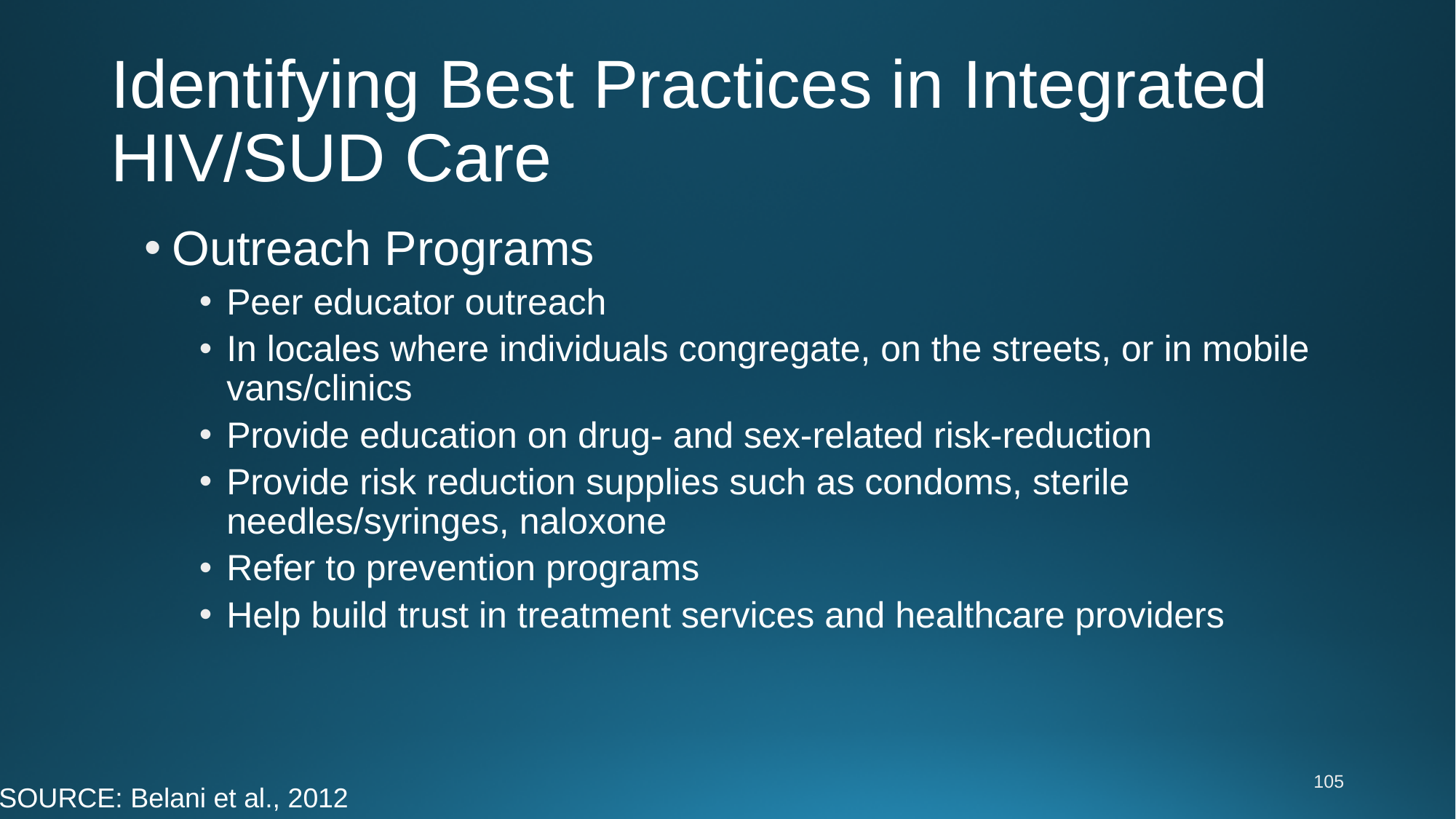

# Identifying Best Practices in Integrated HIV/SUD Care
Outreach Programs
Peer educator outreach
In locales where individuals congregate, on the streets, or in mobile vans/clinics
Provide education on drug- and sex-related risk-reduction
Provide risk reduction supplies such as condoms, sterile needles/syringes, naloxone
Refer to prevention programs
Help build trust in treatment services and healthcare providers
105
SOURCE: Belani et al., 2012